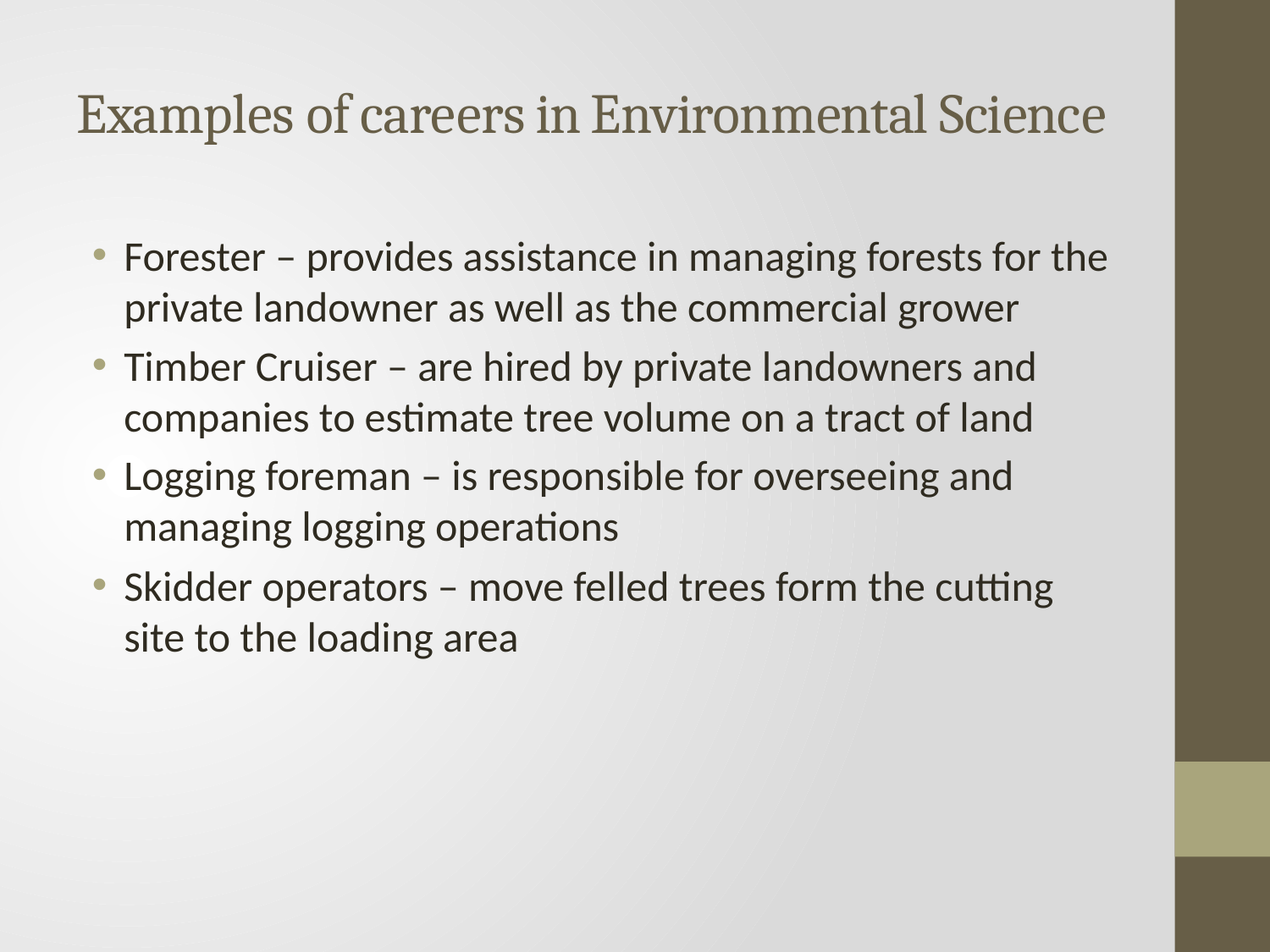

# Examples of careers in Environmental Science
Forester – provides assistance in managing forests for the private landowner as well as the commercial grower
Timber Cruiser – are hired by private landowners and companies to estimate tree volume on a tract of land
Logging foreman – is responsible for overseeing and managing logging operations
Skidder operators – move felled trees form the cutting site to the loading area